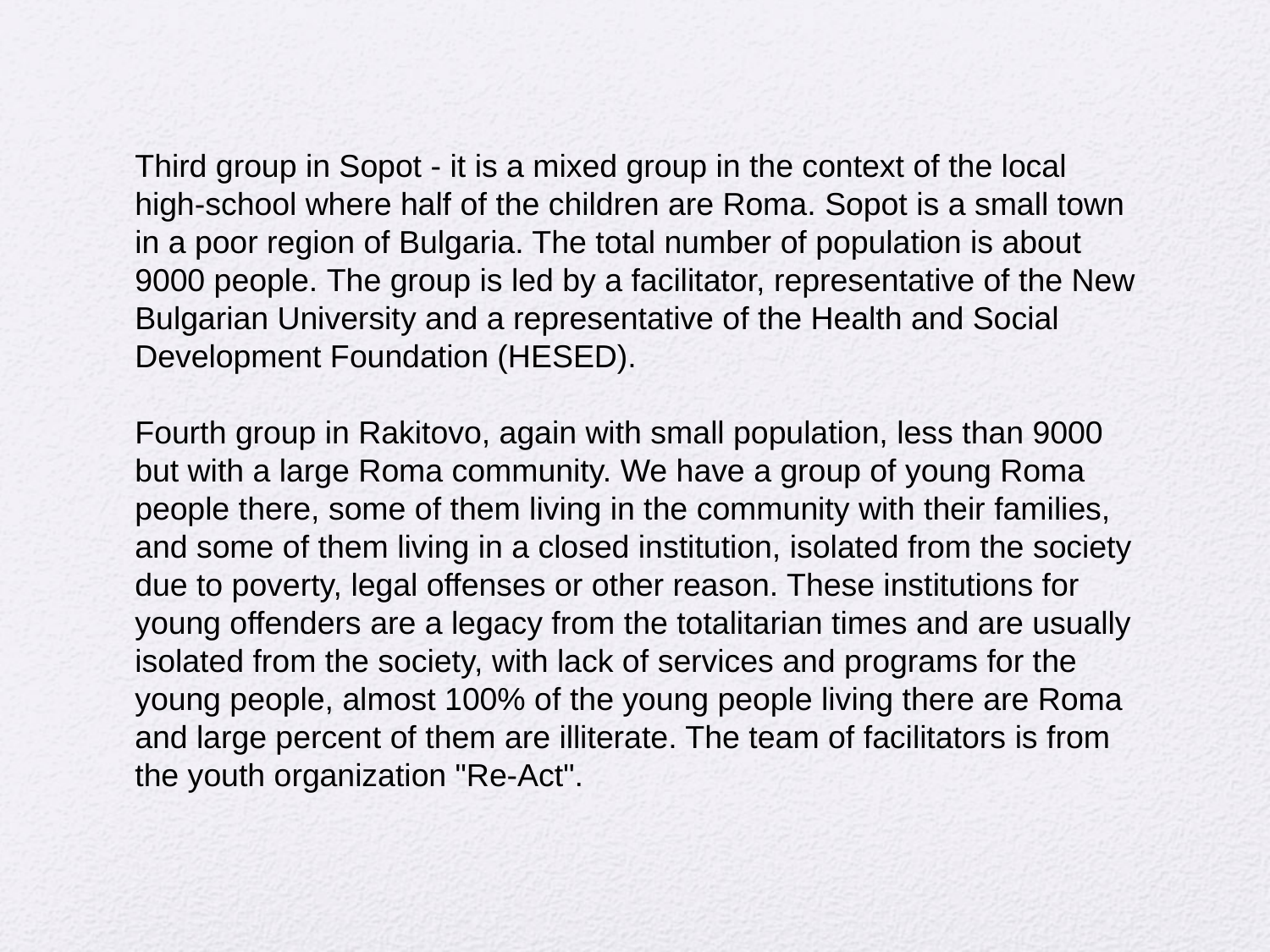

Third group in Sopot - it is a mixed group in the context of the local high-school where half of the children are Roma. Sopot is a small town in a poor region of Bulgaria. The total number of population is about 9000 people. The group is led by a facilitator, representative of the New Bulgarian University and a representative of the Health and Social Development Foundation (HESED).

Fourth group in Rakitovo, again with small population, less than 9000 but with a large Roma community. We have a group of young Roma people there, some of them living in the community with their families, and some of them living in a closed institution, isolated from the society due to poverty, legal offenses or other reason. These institutions for young offenders are a legacy from the totalitarian times and are usually isolated from the society, with lack of services and programs for the young people, almost 100% of the young people living there are Roma and large percent of them are illiterate. The team of facilitators is from the youth organization "Re-Act".